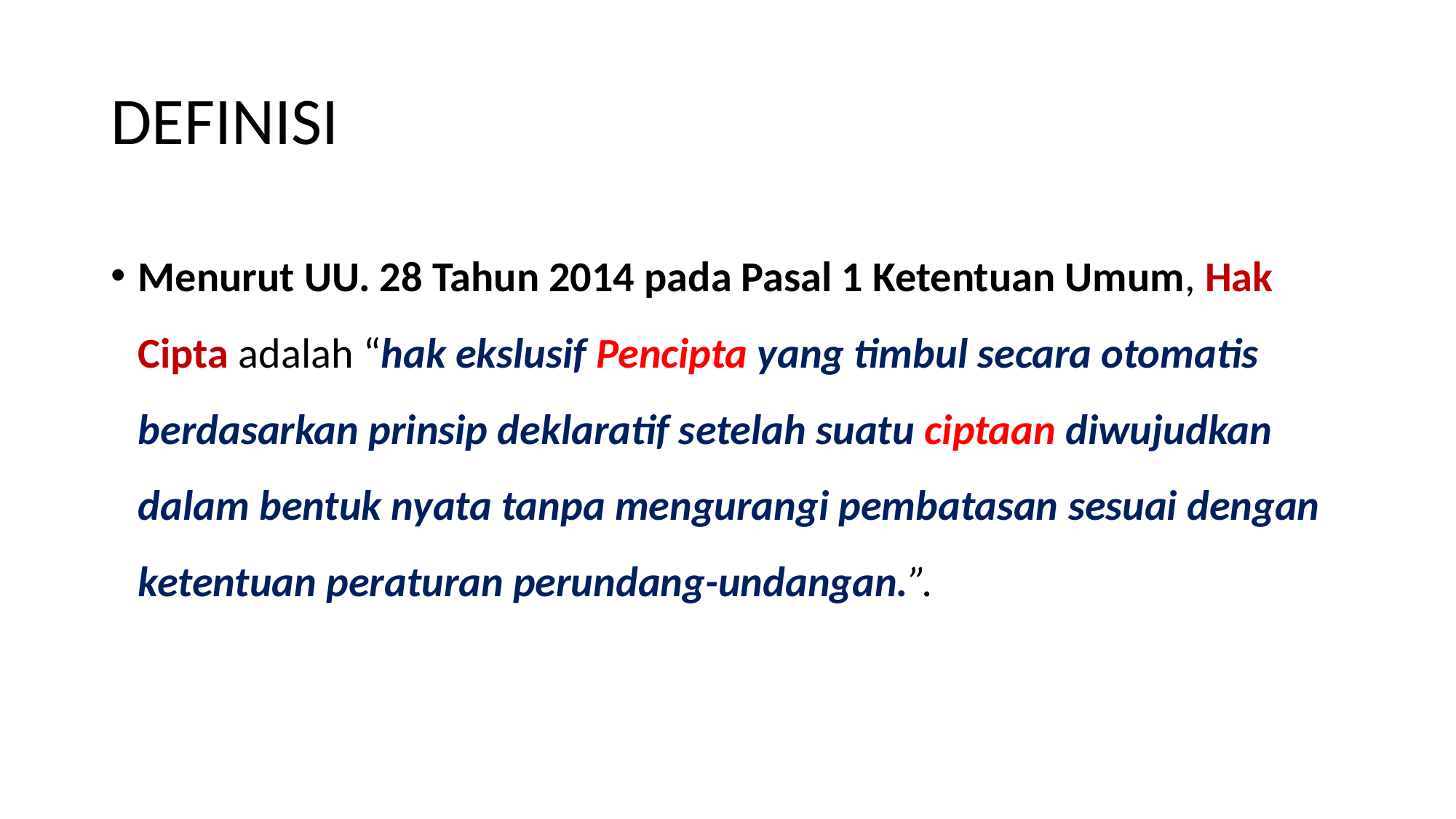

# DEFINISI
Menurut UU. 28 Tahun 2014 pada Pasal 1 Ketentuan Umum, Hak Cipta adalah “hak ekslusif Pencipta yang timbul secara otomatis berdasarkan prinsip deklaratif setelah suatu ciptaan diwujudkan dalam bentuk nyata tanpa mengurangi pembatasan sesuai dengan ketentuan peraturan perundang-undangan.”.